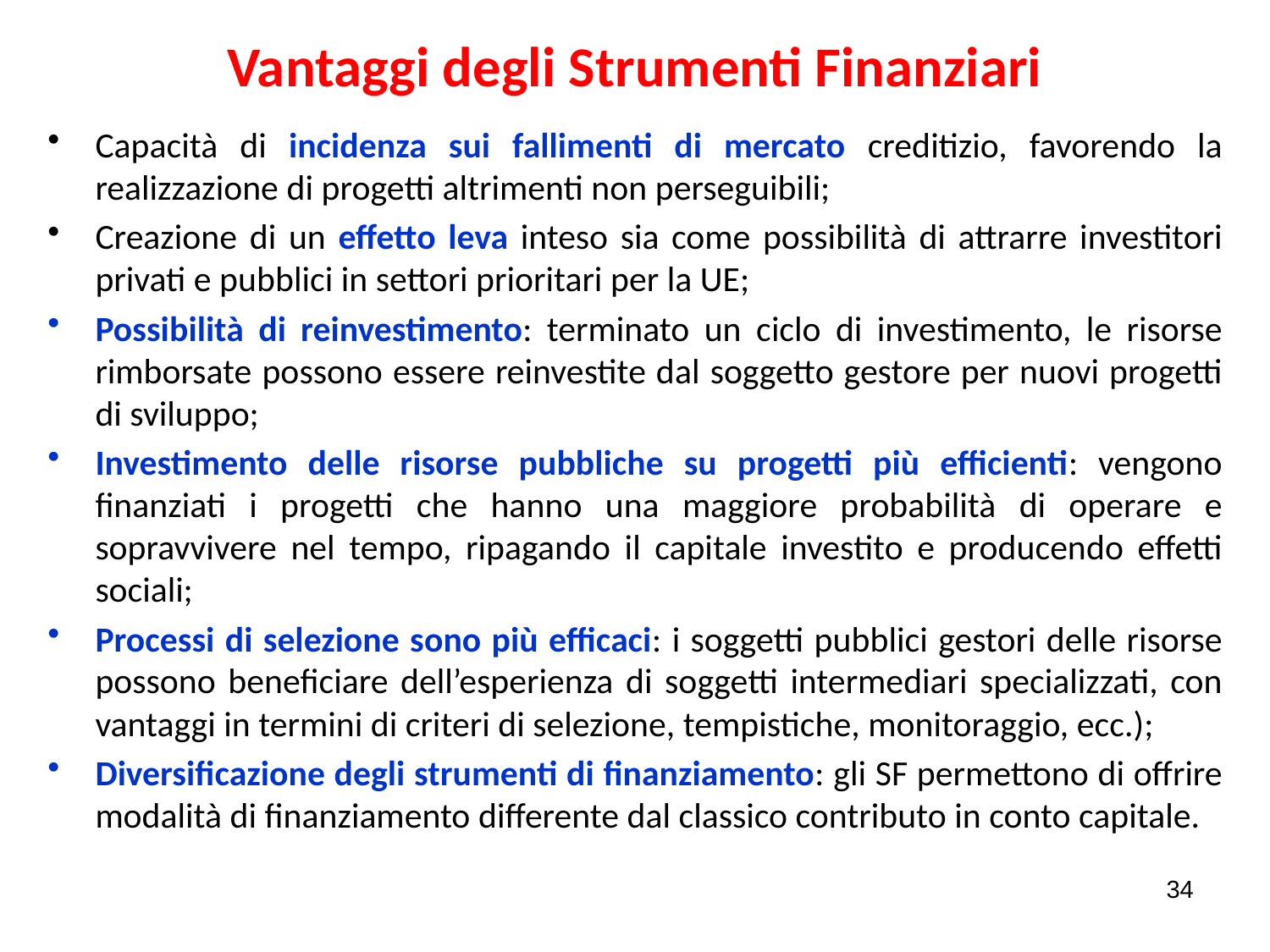

# Vantaggi degli Strumenti Finanziari
Capacità di incidenza sui fallimenti di mercato creditizio, favorendo la realizzazione di progetti altrimenti non perseguibili;
Creazione di un effetto leva inteso sia come possibilità di attrarre investitori privati e pubblici in settori prioritari per la UE;
Possibilità di reinvestimento: terminato un ciclo di investimento, le risorse rimborsate possono essere reinvestite dal soggetto gestore per nuovi progetti di sviluppo;
Investimento delle risorse pubbliche su progetti più efficienti: vengono finanziati i progetti che hanno una maggiore probabilità di operare e sopravvivere nel tempo, ripagando il capitale investito e producendo effetti sociali;
Processi di selezione sono più efficaci: i soggetti pubblici gestori delle risorse possono beneficiare dell’esperienza di soggetti intermediari specializzati, con vantaggi in termini di criteri di selezione, tempistiche, monitoraggio, ecc.);
Diversificazione degli strumenti di finanziamento: gli SF permettono di offrire modalità di finanziamento differente dal classico contributo in conto capitale.
34